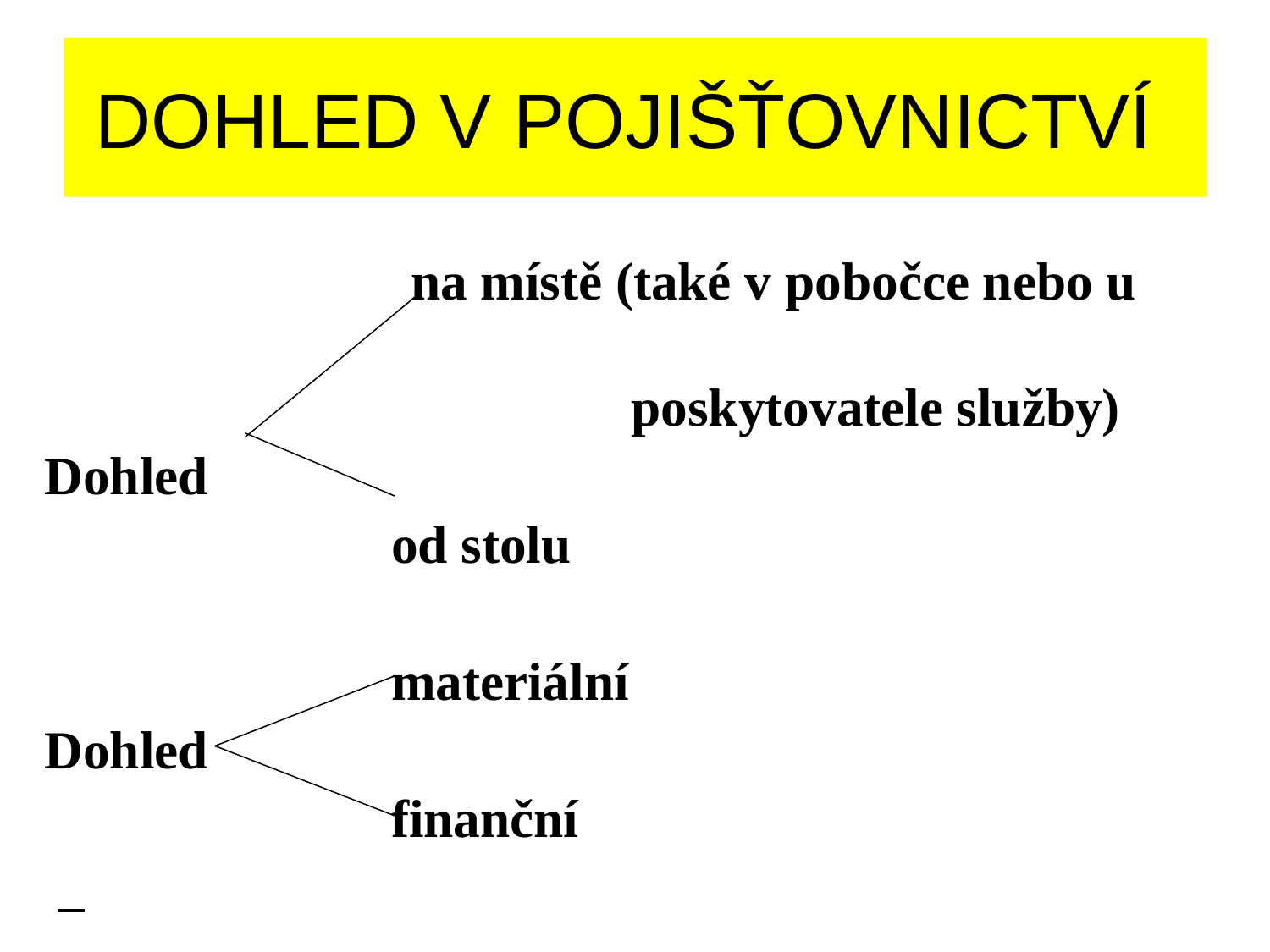

# DOHLED V POJIŠŤOVNICTVÍ

                                           na místě (také v pobočce nebo u
                                            poskytovatele služby)
Dohled
                          od stolu

                          materiální
Dohled
                          finanční